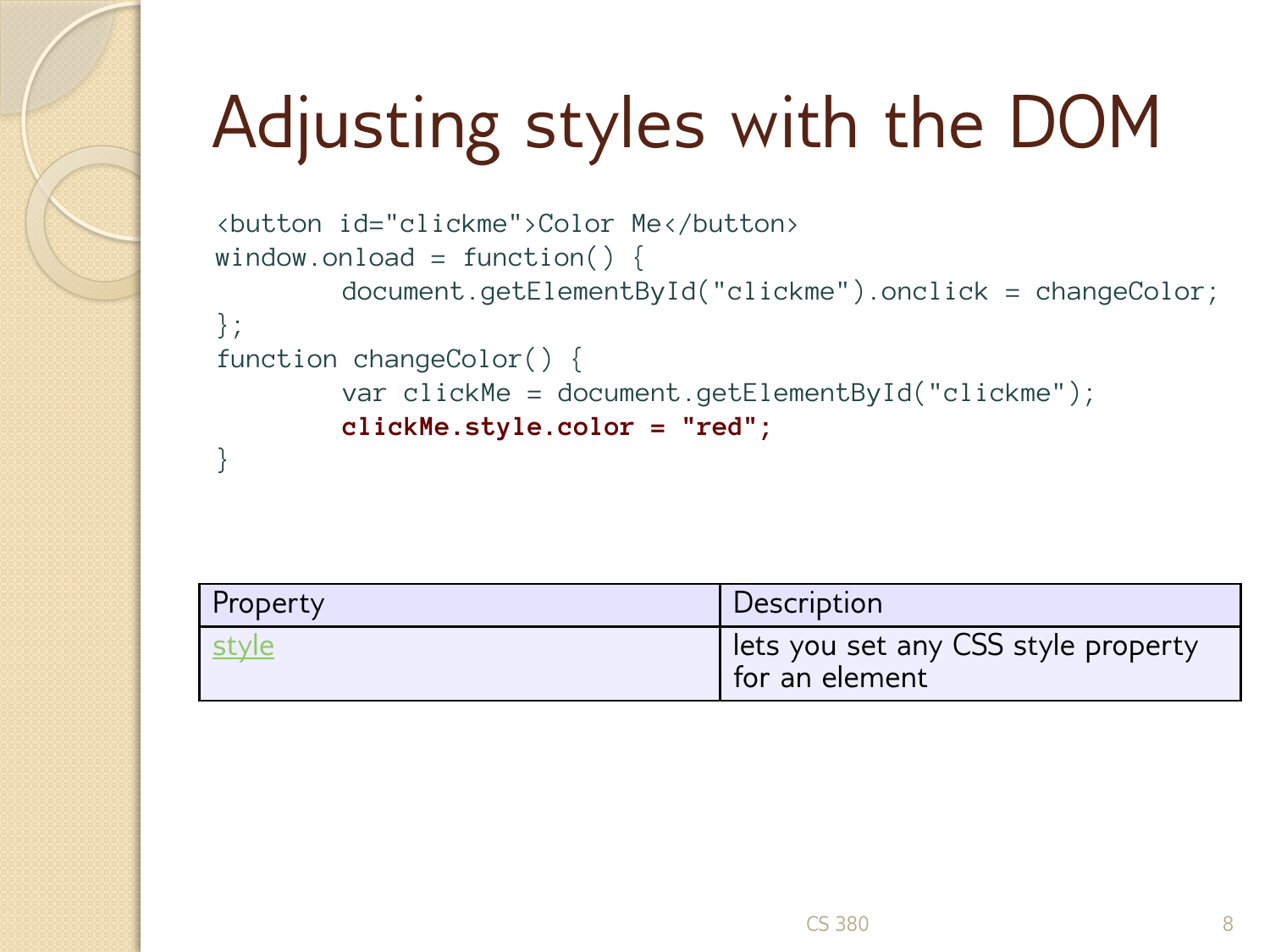

# Adjusting styles with the DOM
<button id="clickme">Color Me</button>
window.onload = function() {
	document.getElementById("clickme").onclick = changeColor;
};
function changeColor() {
	var clickMe = document.getElementById("clickme");
	clickMe.style.color = "red";
}
| Property | Description |
| --- | --- |
| style | lets you set any CSS style property for an element |
CS 380
8